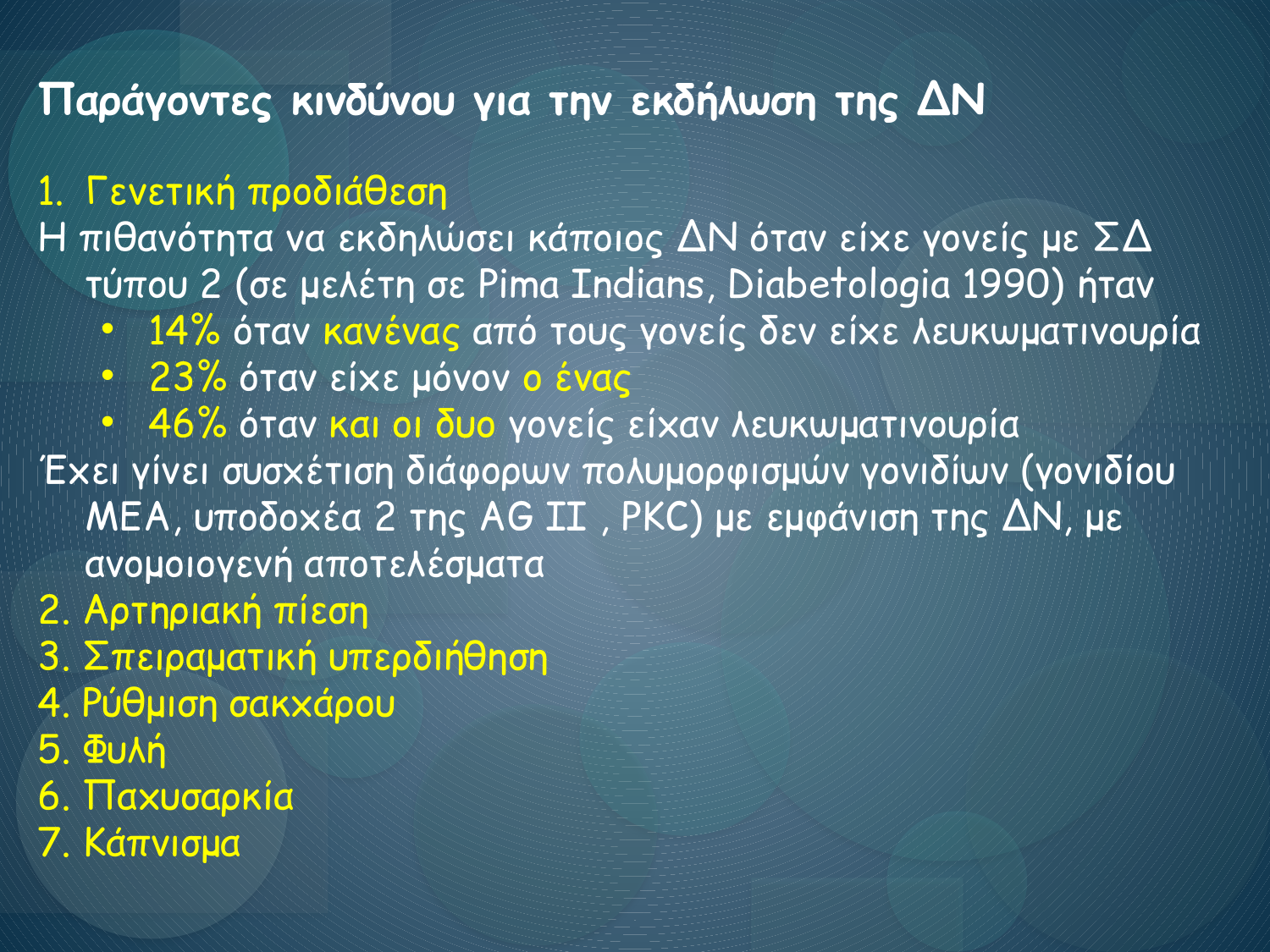

Παράγοντες κινδύνου για την εκδήλωση της ΔΝ

Γενετική προδιάθεση
Η πιθανότητα να εκδηλώσει κάποιος ΔΝ όταν είχε γονείς με ΣΔ τύπου 2 (σε μελέτη σε Pima Indians, Diabetologia 1990) ήταν
14% όταν κανένας από τους γονείς δεν είχε λευκωματινουρία
23% όταν είχε μόνον ο ένας
46% όταν και οι δυο γονείς είχαν λευκωματινουρία
Έχει γίνει συσχέτιση διάφορων πολυμορφισμών γονιδίων (γονιδίου ΜΕΑ, υποδοχέα 2 της ΑG II , PKC) με εμφάνιση της ΔΝ, με ανομοιογενή αποτελέσματα
2. Αρτηριακή πίεση
3. Σπειραματική υπερδιήθηση
4. Ρύθμιση σακχάρου
5. Φυλή
6. Παχυσαρκία
7. Κάπνισμα